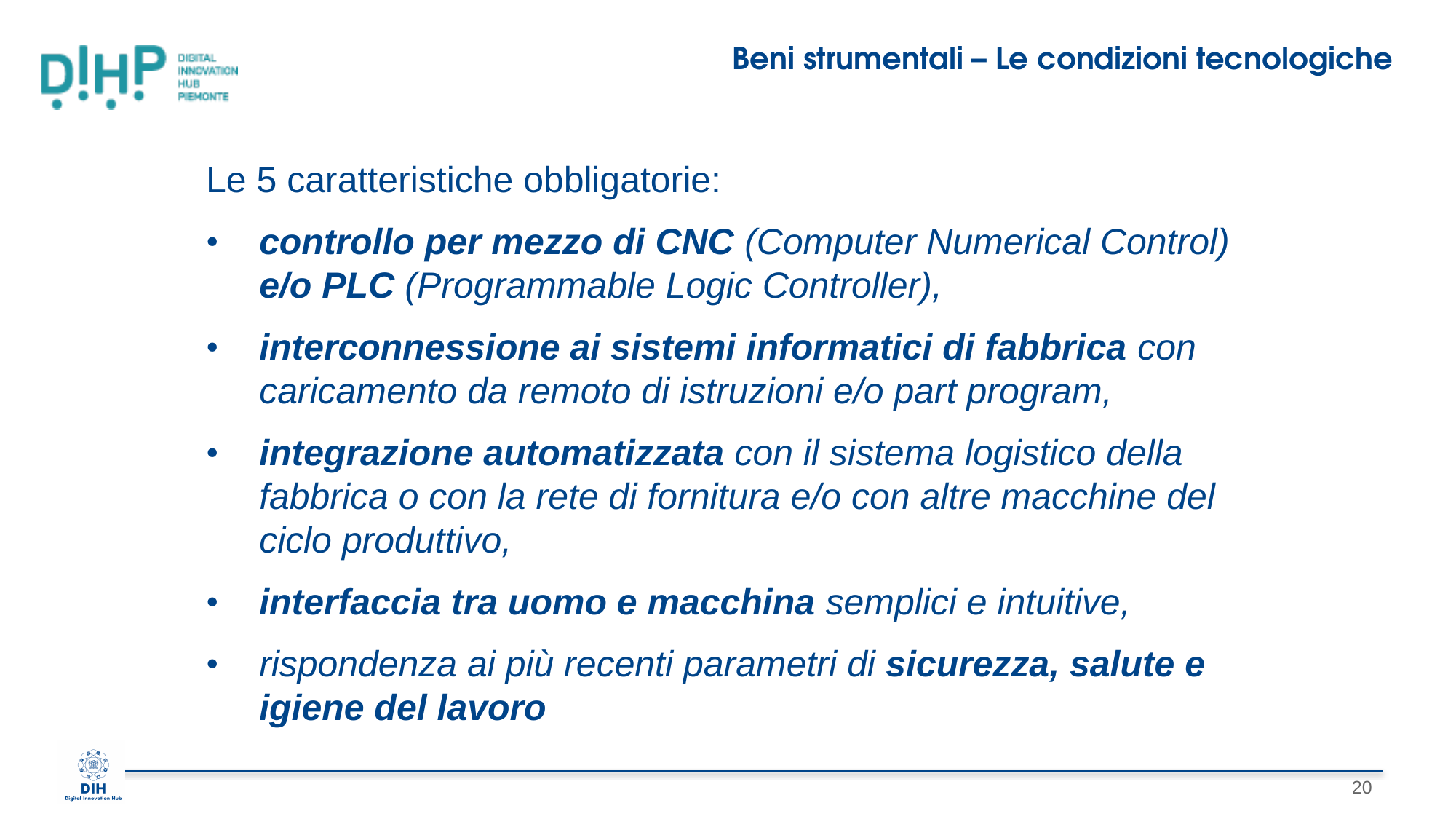

# Beni strumentali – Le condizioni tecnologiche
Le 5 caratteristiche obbligatorie:
• 	controllo per mezzo di CNC (Computer Numerical Control) e/o PLC (Programmable Logic Controller),
• 	interconnessione ai sistemi informatici di fabbrica con caricamento da remoto di istruzioni e/o part program,
• 	integrazione automatizzata con il sistema logistico della fabbrica o con la rete di fornitura e/o con altre macchine del ciclo produttivo,
• 	interfaccia tra uomo e macchina semplici e intuitive,
• 	rispondenza ai più recenti parametri di sicurezza, salute e igiene del lavoro
20